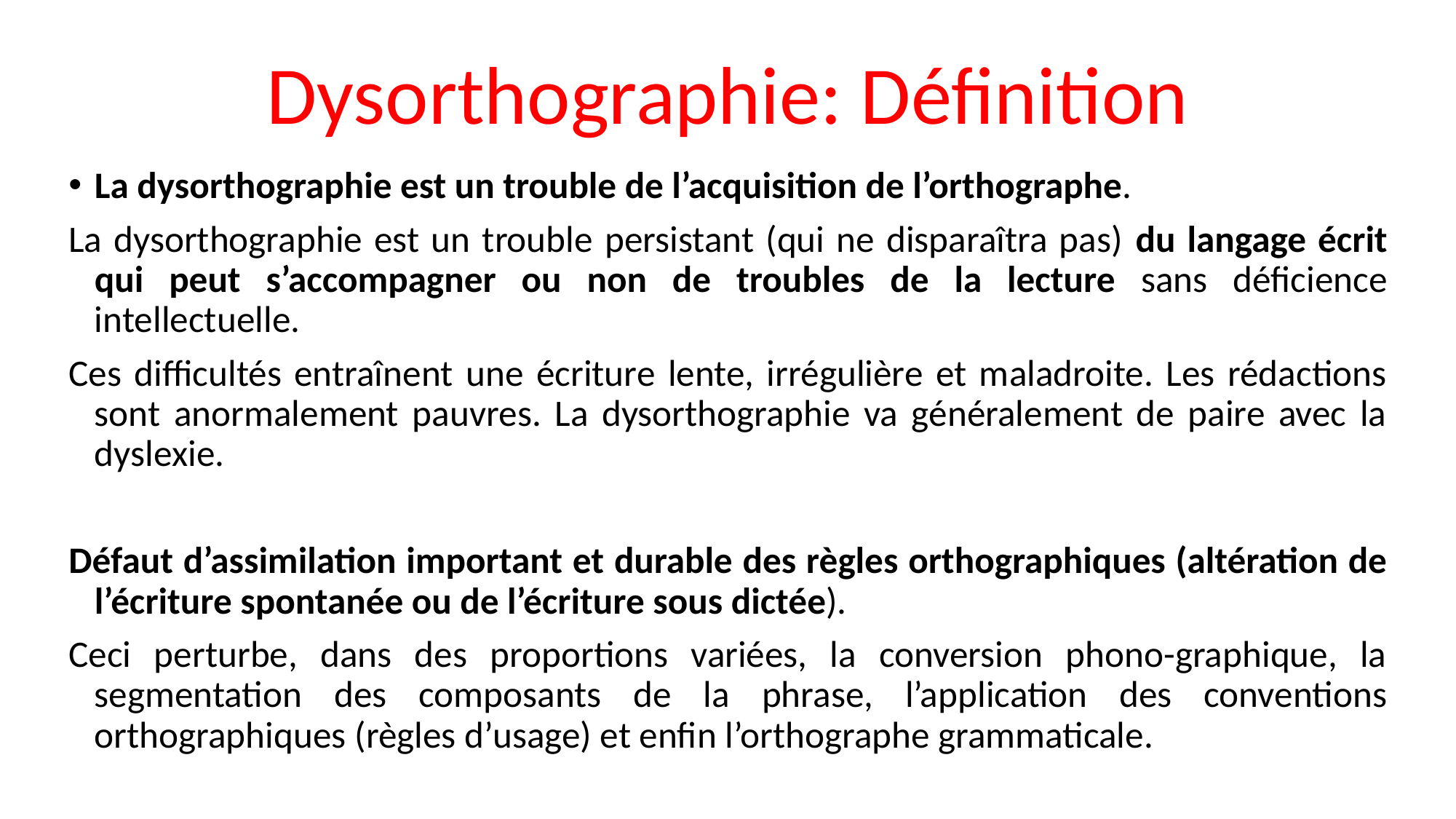

# Dysorthographie: Définition
La dysorthographie est un trouble de l’acquisition de l’orthographe.
La dysorthographie est un trouble persistant (qui ne disparaîtra pas) du langage écrit qui peut s’accompagner ou non de troubles de la lecture sans déficience intellectuelle.
Ces difficultés entraînent une écriture lente, irrégulière et maladroite. Les rédactions sont anormalement pauvres. La dysorthographie va généralement de paire avec la dyslexie.

Défaut d’assimilation important et durable des règles orthographiques (altération de l’écriture spontanée ou de l’écriture sous dictée).
Ceci perturbe, dans des proportions variées, la conversion phono-graphique, la segmentation des composants de la phrase, l’application des conventions orthographiques (règles d’usage) et enfin l’orthographe grammaticale.